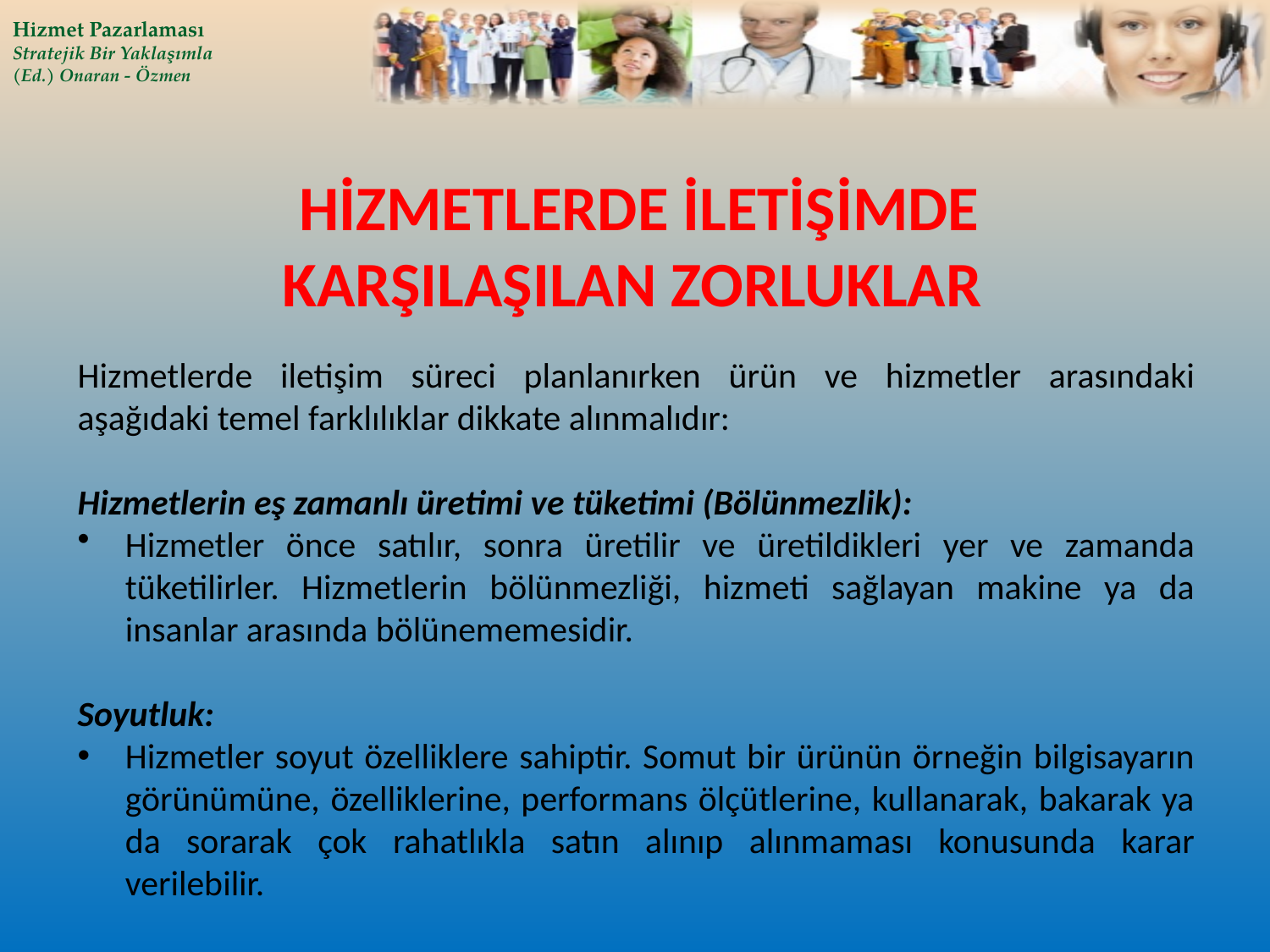

# HİZMETLERDE İLETİŞİMDE KARŞILAŞILAN ZORLUKLAR
Hizmetlerde iletişim süreci planlanırken ürün ve hizmetler arasındaki aşağıdaki temel farklılıklar dikkate alınmalıdır:

Hizmetlerin eş zamanlı üretimi ve tüketimi (Bölünmezlik):
Hizmetler önce satılır, sonra üretilir ve üretildikleri yer ve zamanda tüketilirler. Hizmetlerin bölünmezliği, hizmeti sağlayan makine ya da insanlar arasında bölünememesidir.

Soyutluk:
Hizmetler soyut özelliklere sahiptir. Somut bir ürünün örneğin bilgisayarın görünümüne, özelliklerine, performans ölçütlerine, kullanarak, bakarak ya da sorarak çok rahatlıkla satın alınıp alınmaması konusunda karar verilebilir.